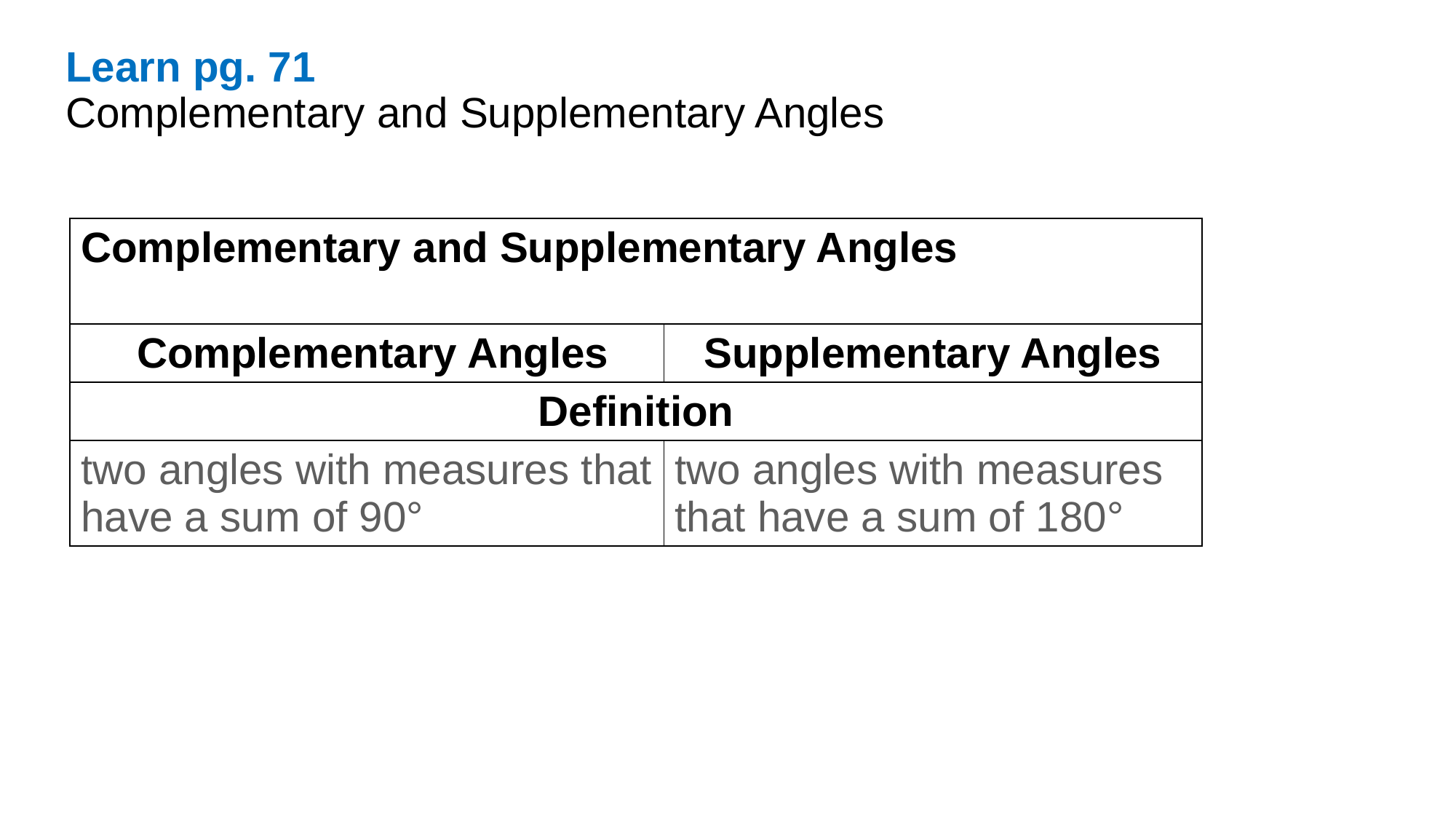

Learn pg. 71
Complementary and Supplementary Angles
| Complementary and Supplementary Angles |  |
| --- | --- |
| Complementary Angles | Supplementary Angles |
| Definition |  |
| two angles with measures that have a sum of 90° | two angles with measures that have a sum of 180° |